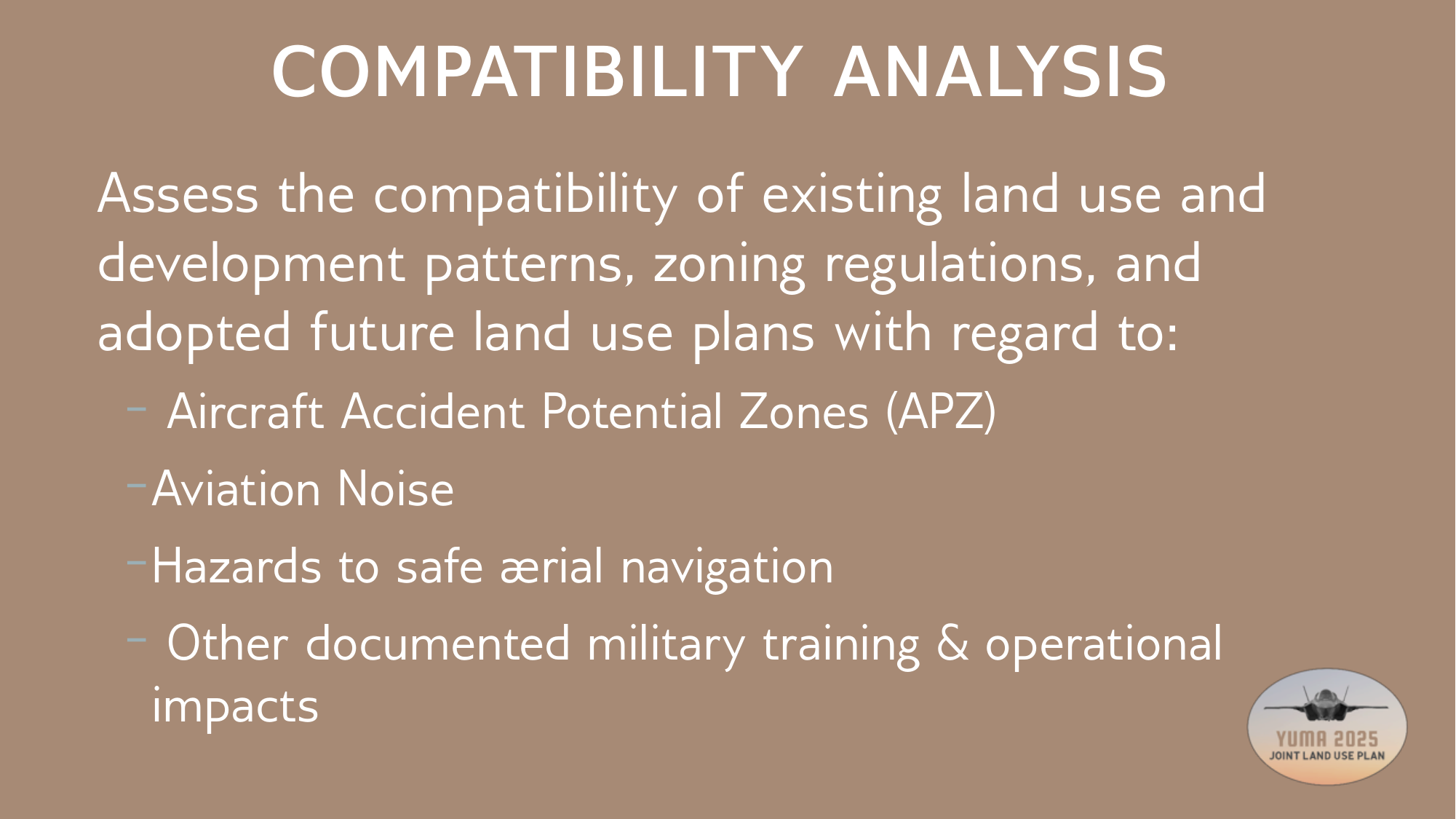

# Compatibility Analysis
Assess the compatibility of existing land use and development patterns, zoning regulations, and adopted future land use plans with regard to:
 Aircraft Accident Potential Zones (APZ)
Aviation Noise
Hazards to safe aerial navigation
 Other documented military training & operational impacts